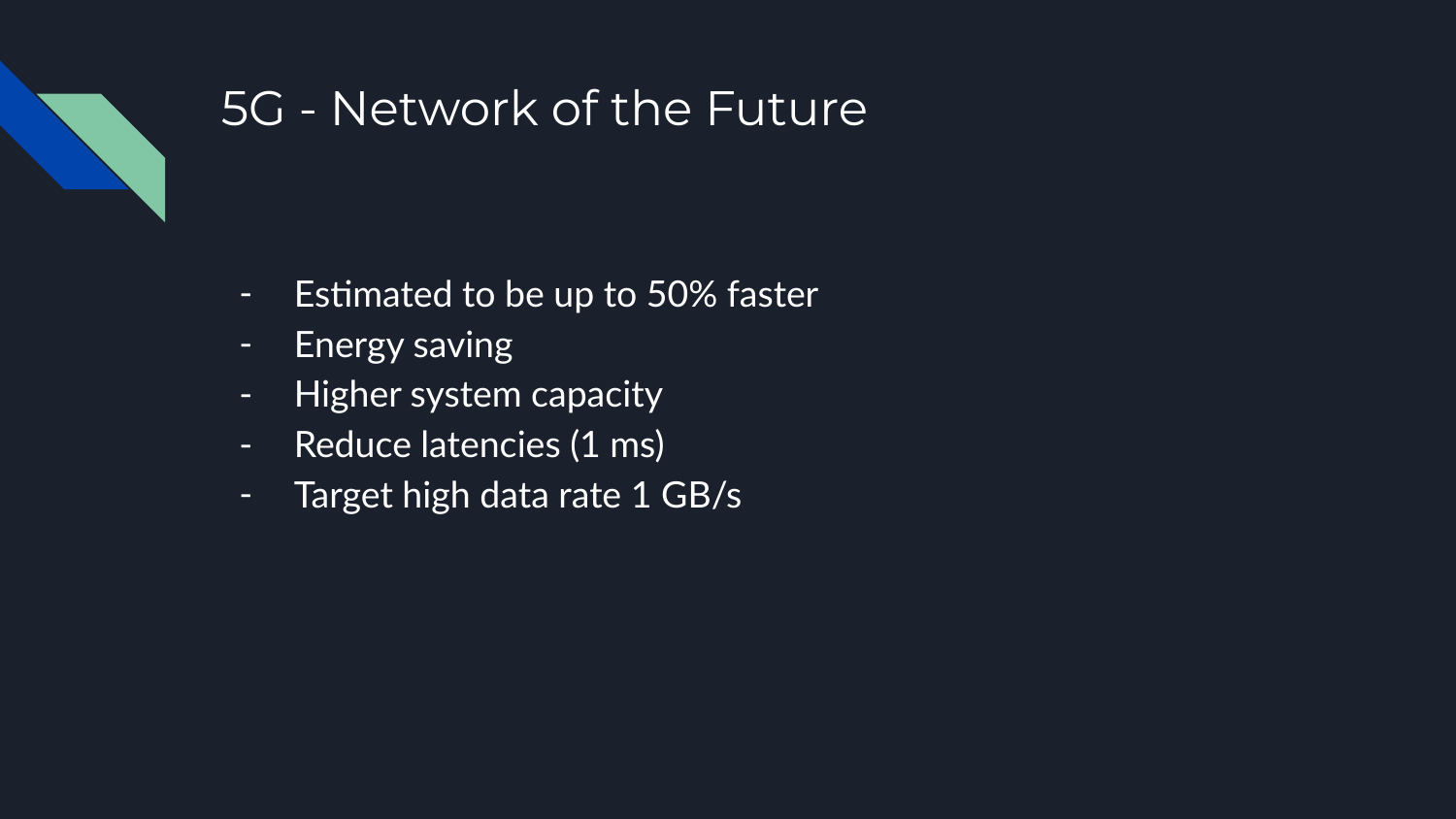

# 5G - Network of the Future
Estimated to be up to 50% faster
Energy saving
Higher system capacity
Reduce latencies (1 ms)
Target high data rate 1 GB/s